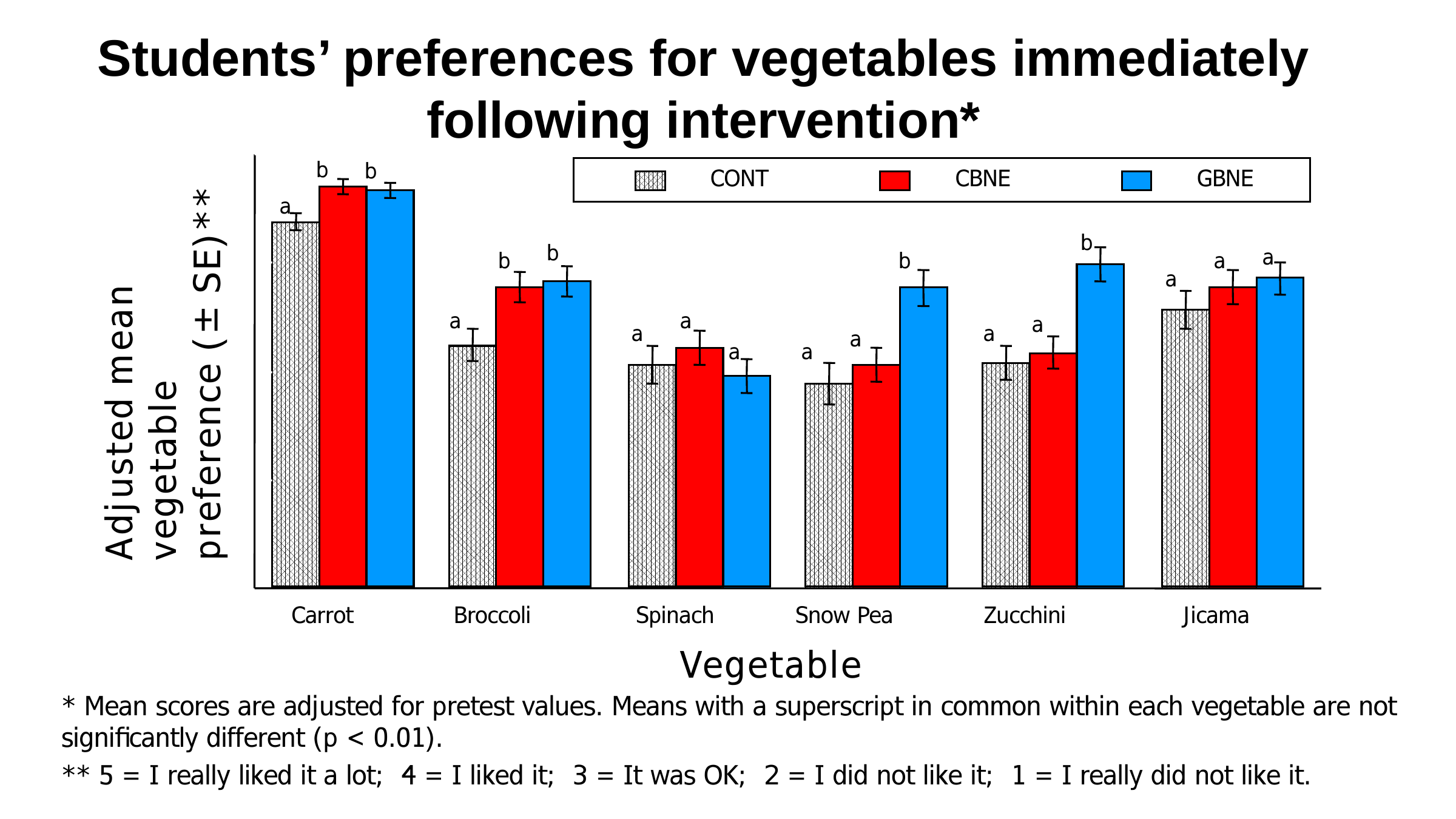

Students’ preferences for vegetables immediately following intervention*

5
4
3
2
1
b
b

CONT
CBNE
GBNE

a

b
b
a
b
b
a

a

Adjusted mean vegetable preference (± SE)**
a
a
a
a
a
a

a
a

Carrot
Broccoli
Spinach
Snow Pea
Zucchini
Jicama
Vegetable
* Mean scores are adjusted for pretest values. Means with a superscript in common within each vegetable are not significantly different (p < 0.01).
** 5 = I really liked it a lot;  4 = I liked it;  3 = It was OK;  2 = I did not like it;  1 = I really did not like it.